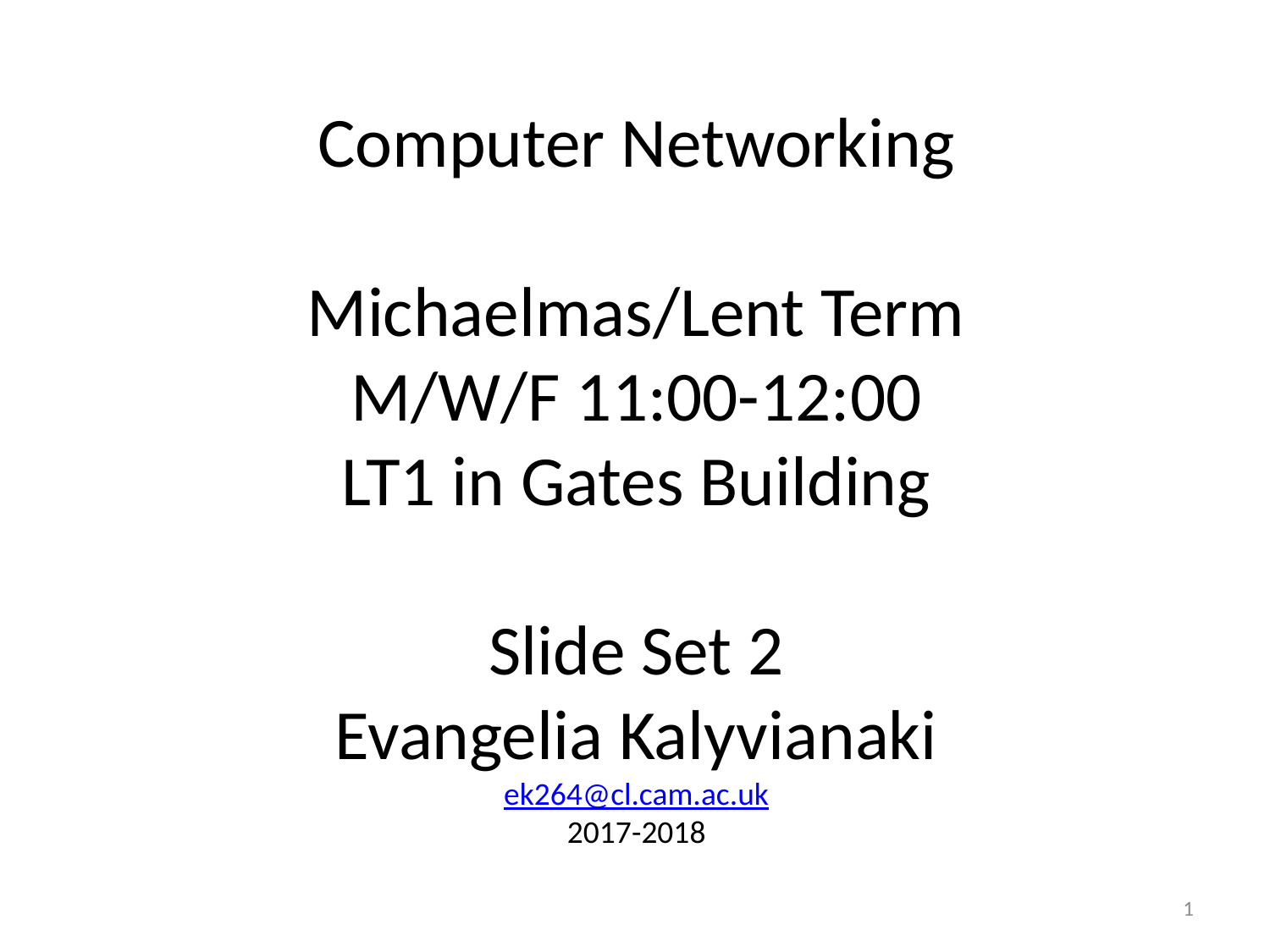

Computer Networking

Michaelmas/Lent Term
M/W/F 11:00-12:00
LT1 in Gates Building

Slide Set 2
Evangelia Kalyvianaki
ek264@cl.cam.ac.uk
2017-2018
1